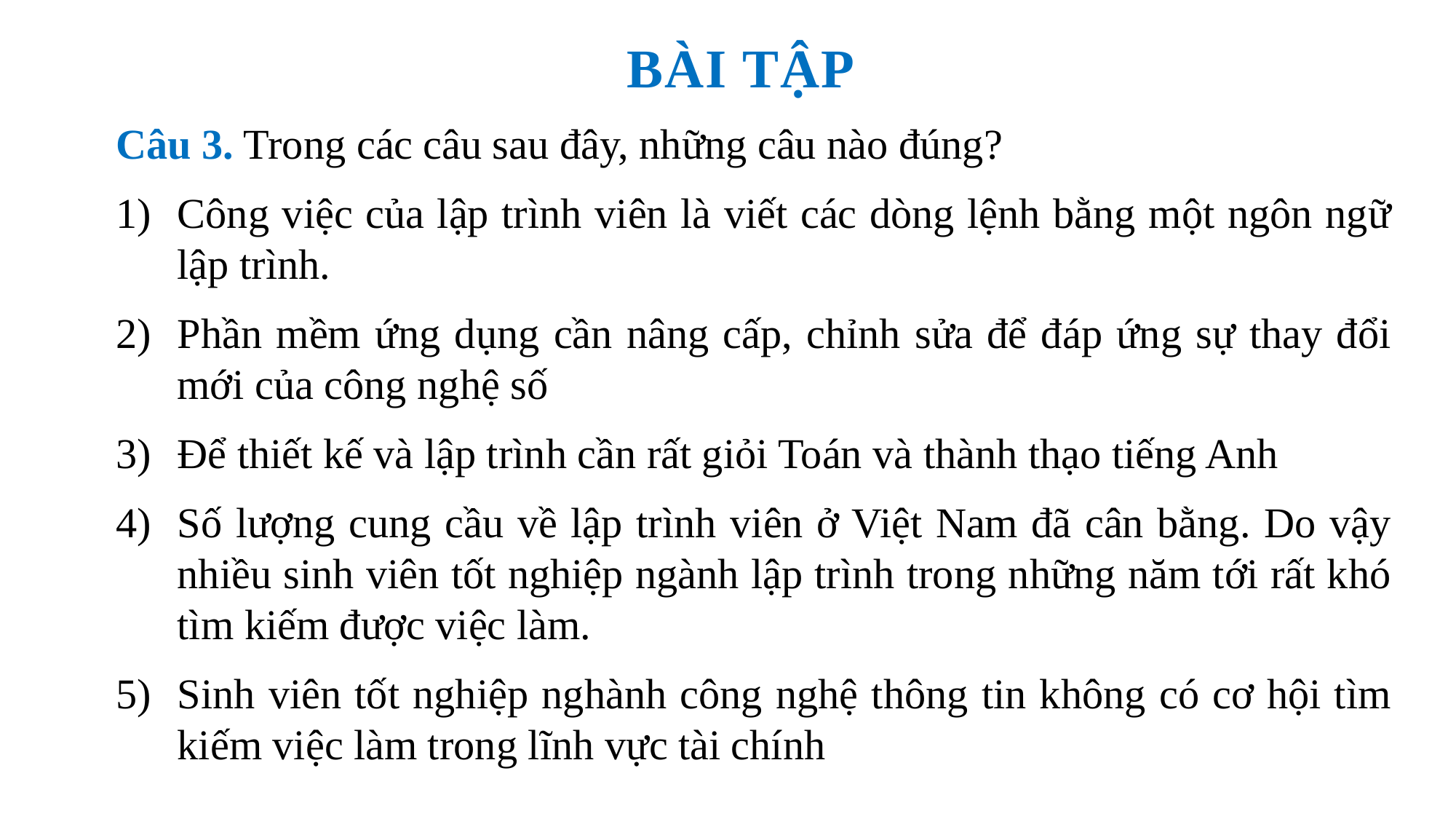

BÀI TẬP
Câu 3. Trong các câu sau đây, những câu nào đúng?
Công việc của lập trình viên là viết các dòng lệnh bằng một ngôn ngữ lập trình.
Phần mềm ứng dụng cần nâng cấp, chỉnh sửa để đáp ứng sự thay đổi mới của công nghệ số
Để thiết kế và lập trình cần rất giỏi Toán và thành thạo tiếng Anh
Số lượng cung cầu về lập trình viên ở Việt Nam đã cân bằng. Do vậy nhiều sinh viên tốt nghiệp ngành lập trình trong những năm tới rất khó tìm kiếm được việc làm.
Sinh viên tốt nghiệp nghành công nghệ thông tin không có cơ hội tìm kiếm việc làm trong lĩnh vực tài chính